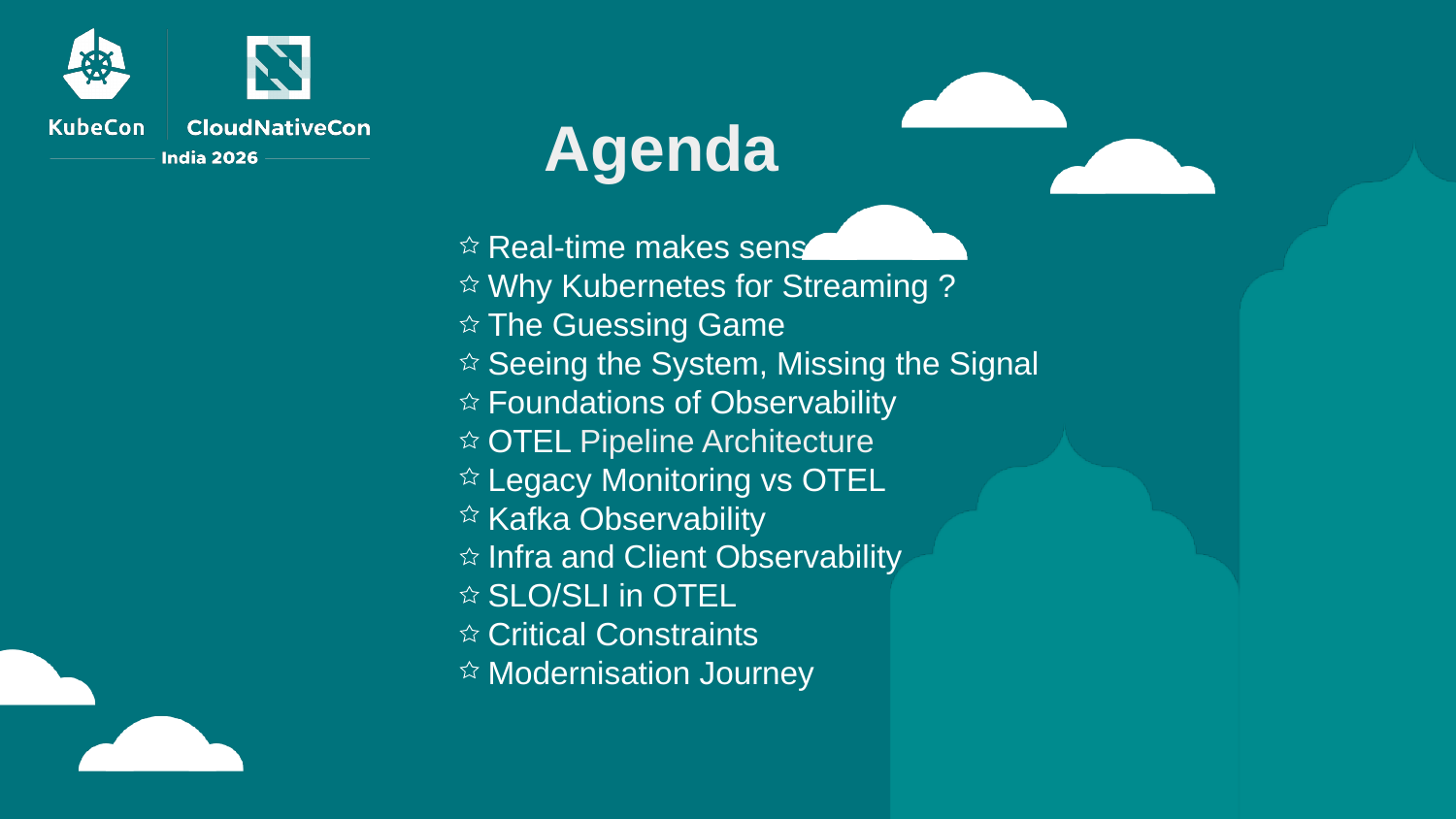

# Agenda
Real-time makes sense!
Why Kubernetes for Streaming ?
The Guessing Game
Seeing the System, Missing the Signal
Foundations of Observability
OTEL Pipeline Architecture
Legacy Monitoring vs OTEL
Kafka Observability
Infra and Client Observability
SLO/SLI in OTEL
Critical Constraints
Modernisation Journey